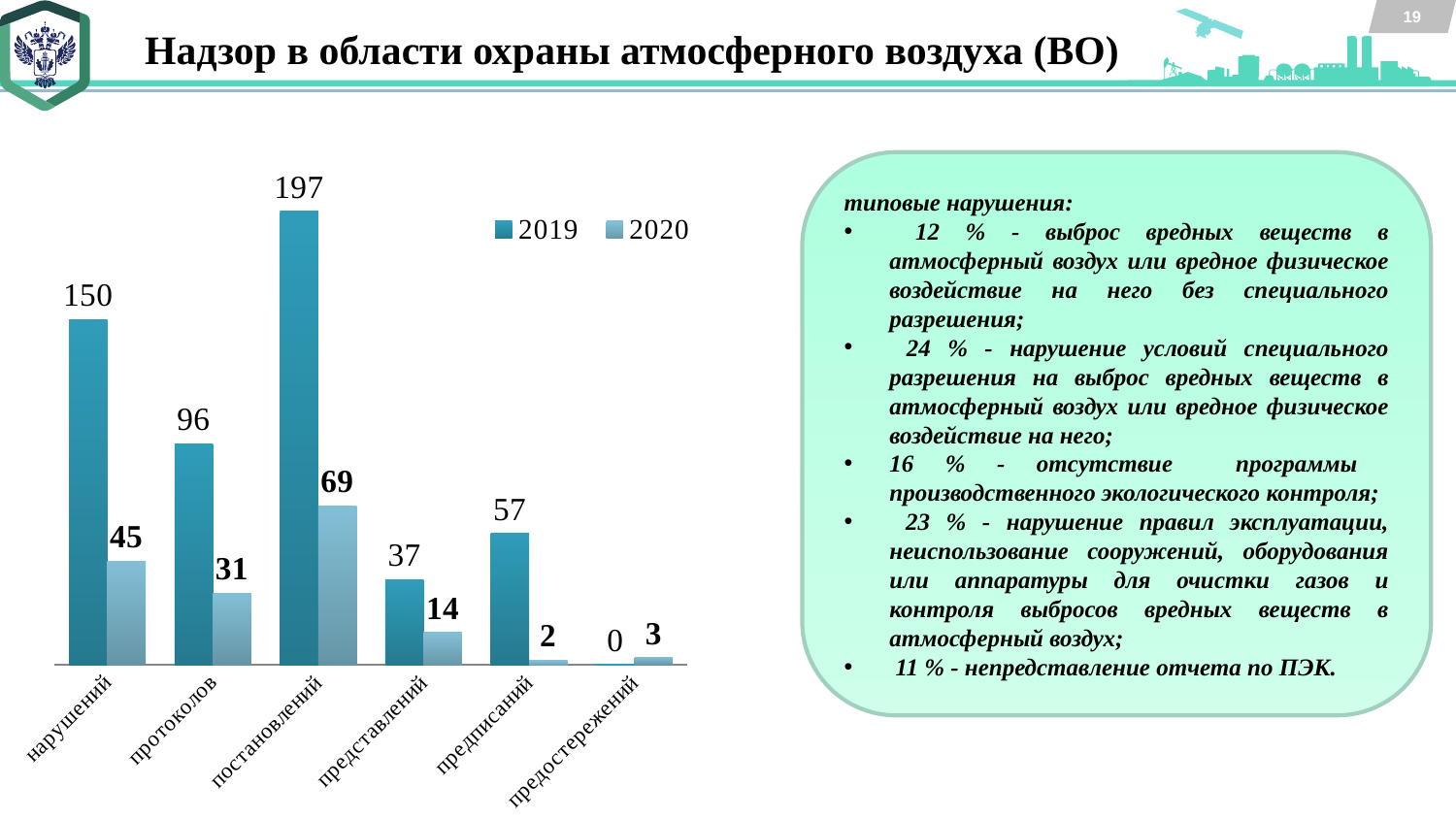

19

Надзор в области охраны атмосферного воздуха (ВО)

### Chart

| Category | 2019 | 2020 |
|---|---|---|
| нарушений | 150.0 | 45.0 |
| протоколов | 96.0 | 31.0 |
| постановлений | 197.0 | 69.0 |
| представлений | 37.0 | 14.0 |
| предписаний | 57.0 | 2.0 |
| предостережений | 0.0 | 3.0 |
типовые нарушения:
 12 % - выброс вредных веществ в атмосферный воздух или вредное физическое воздействие на него без специального разрешения;
 24 % - нарушение условий специального разрешения на выброс вредных веществ в атмосферный воздух или вредное физическое воздействие на него;
16 % - отсутствие  программы  производственного экологического контроля;
 23 % - нарушение правил эксплуатации, неиспользование сооружений, оборудования или аппаратуры для очистки газов и контроля выбросов вредных веществ в атмосферный воздух;
 11 % - непредставление отчета по ПЭК.